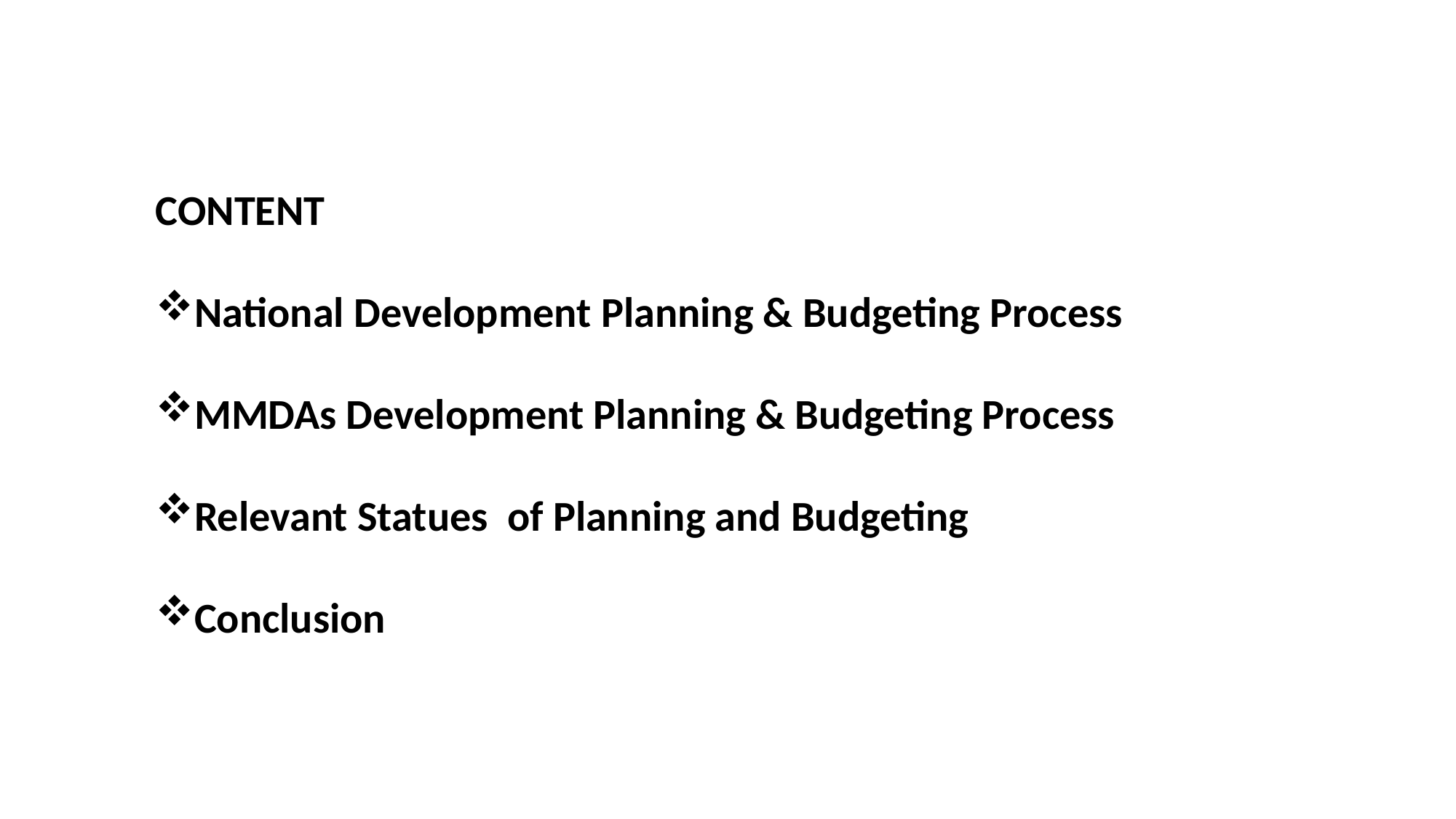

CONTENT

National Development Planning & Budgeting Process

MMDAs Development Planning & Budgeting Process

Relevant Statues  of Planning and Budgeting

Conclusion